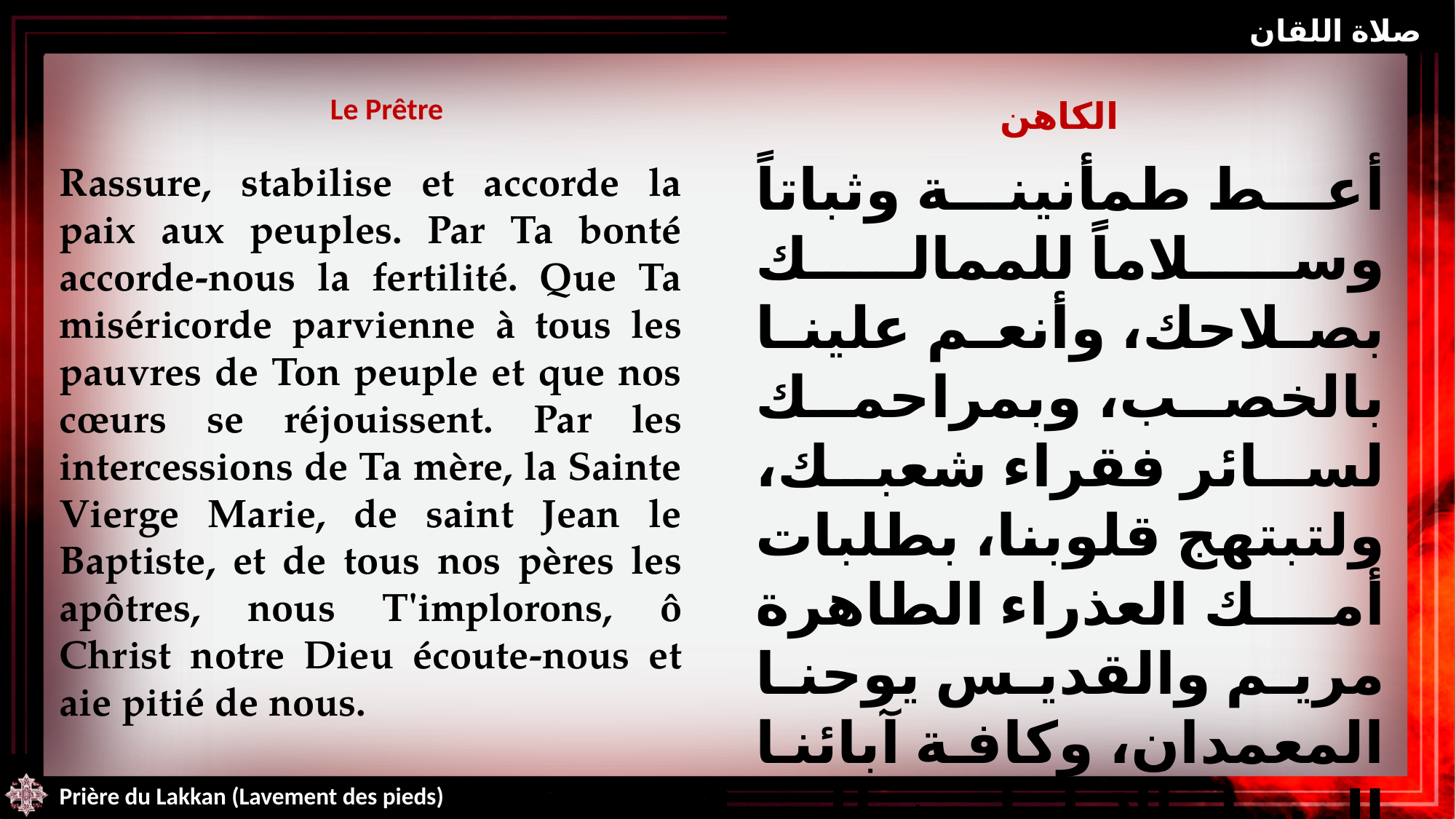

صلاة اللقان

| Le Prêtre | الكاهن |
| --- | --- |
أعط طمأنينة وثباتاً وسلاماً للممالك بصلاحك، وأنعم علينا بالخصب، وبمراحمك لسائر فقراء شعبك، ولتبتهج قلوبنا، بطلبات أمك العذراء الطاهرة مريم والقديس يوحنا المعمدان، وكافة آبائنا الرسل الأطهار، نطلب اليك أيها المسيح الهنا استجب لنا وارحمنا.
Rassure, stabilise et accorde la paix aux peuples. Par Ta bonté accorde-nous la fertilité. Que Ta miséricorde parvienne à tous les pauvres de Ton peuple et que nos cœurs se réjouissent. Par les intercessions de Ta mère, la Sainte Vierge Marie, de saint Jean le Baptiste, et de tous nos pères les apôtres, nous T'implorons, ô Christ notre Dieu écoute-nous et aie pitié de nous.

Prière du Lakkan (Lavement des pieds)